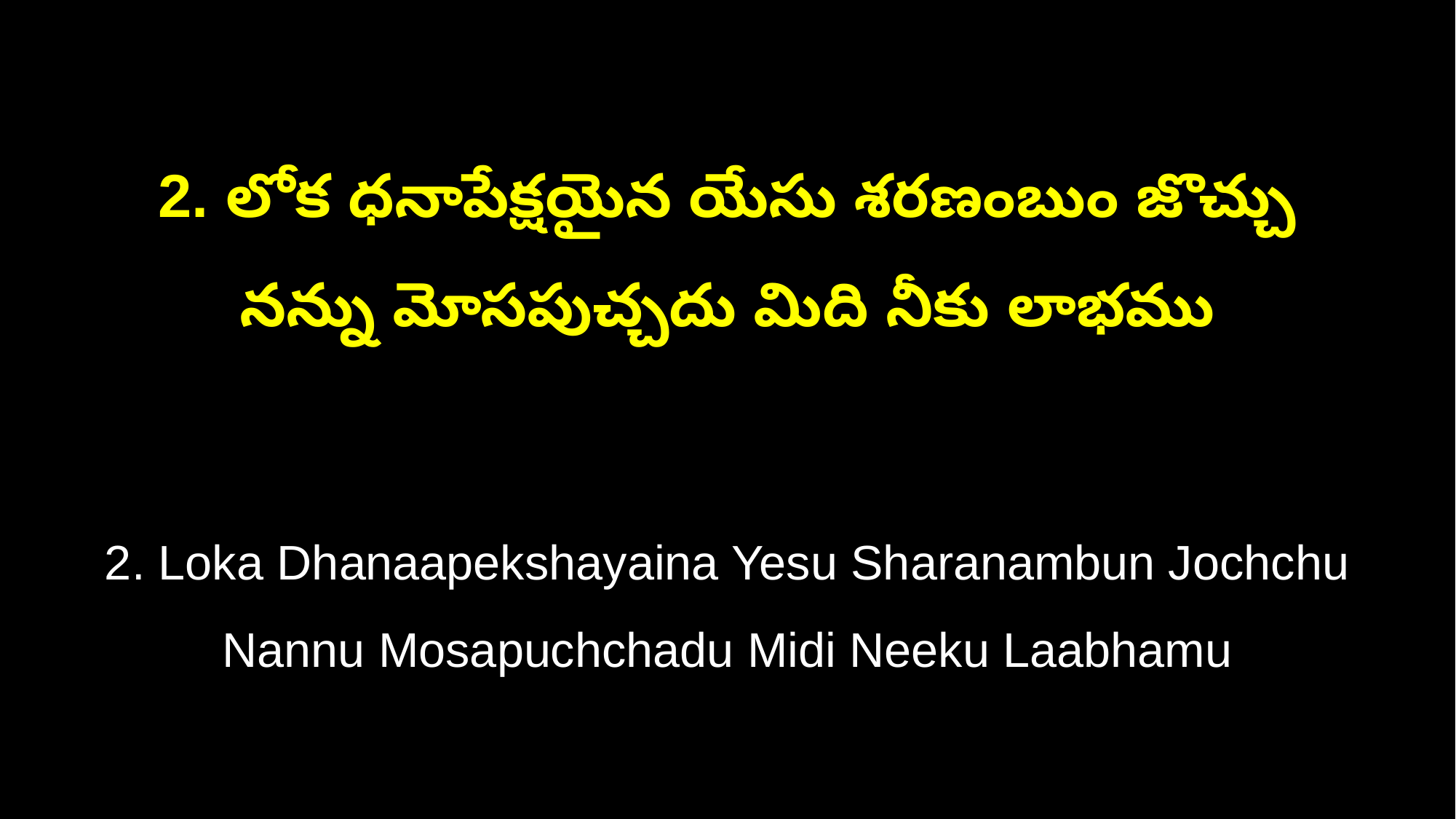

2. లోక ధనాపేక్షయైన యేసు శరణంబుం జొచ్చు
నన్ను మోసపుచ్చదు మిది నీకు లాభము
2. Loka Dhanaapekshayaina Yesu Sharanambun Jochchu
Nannu Mosapuchchadu Midi Neeku Laabhamu